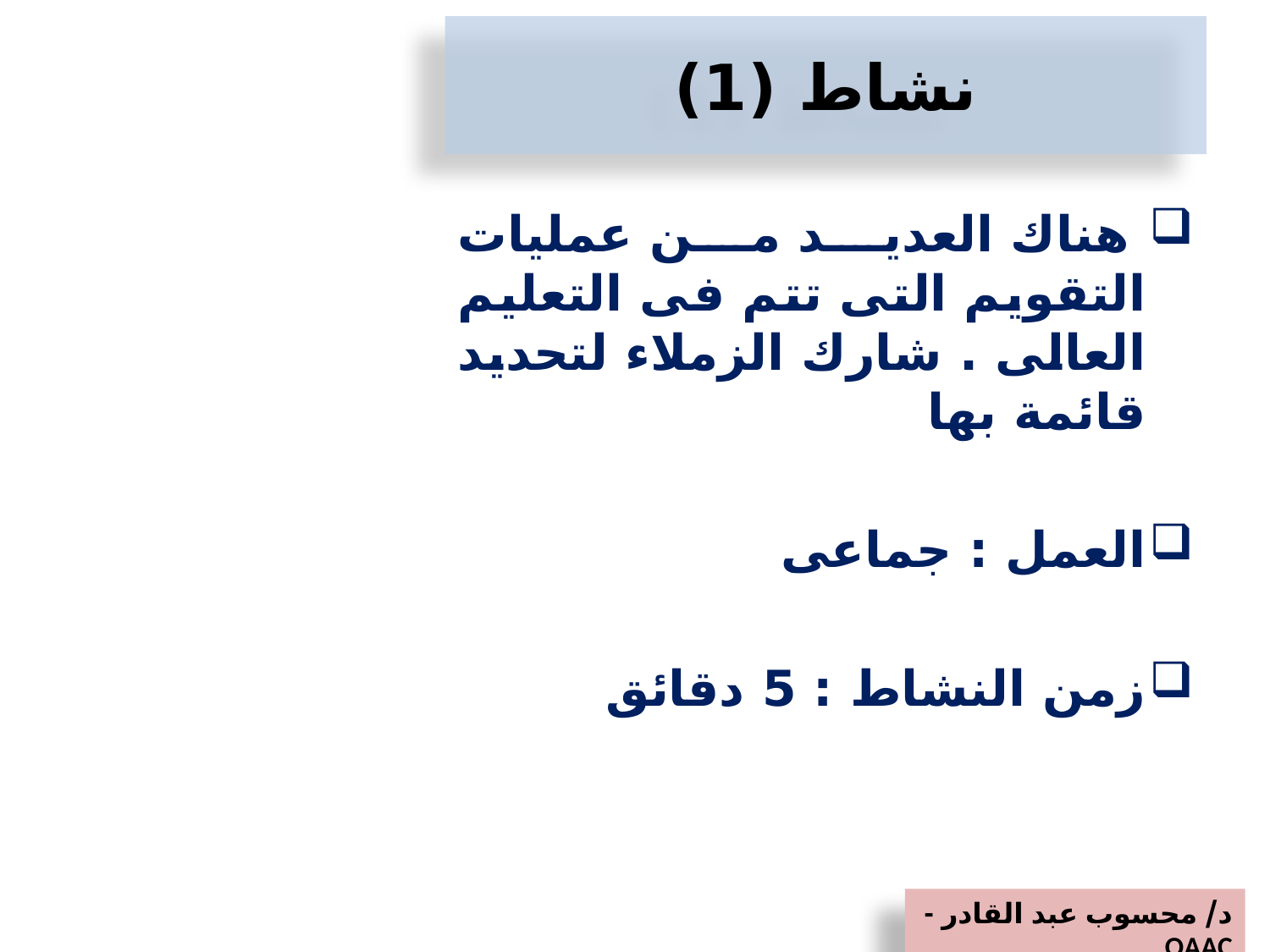

# نشاط (1)
 هناك العديد من عمليات التقويم التى تتم فى التعليم العالى . شارك الزملاء لتحديد قائمة بها

العمل : جماعى

زمن النشاط : 5 دقائق